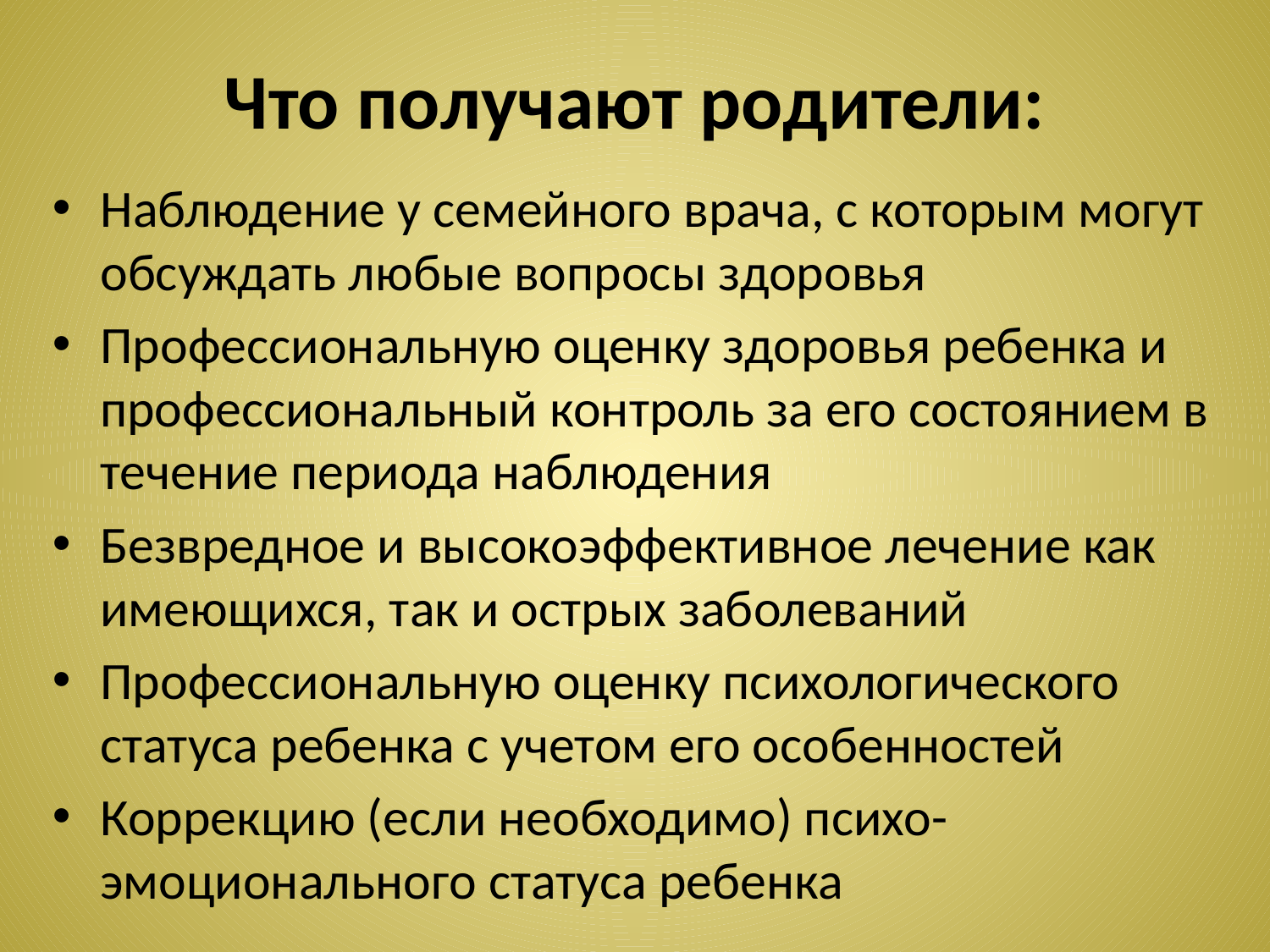

# Что получают родители:
Наблюдение у семейного врача, с которым могут обсуждать любые вопросы здоровья
Профессиональную оценку здоровья ребенка и профессиональный контроль за его состоянием в течение периода наблюдения
Безвредное и высокоэффективное лечение как имеющихся, так и острых заболеваний
Профессиональную оценку психологического статуса ребенка с учетом его особенностей
Коррекцию (если необходимо) психо-эмоционального статуса ребенка